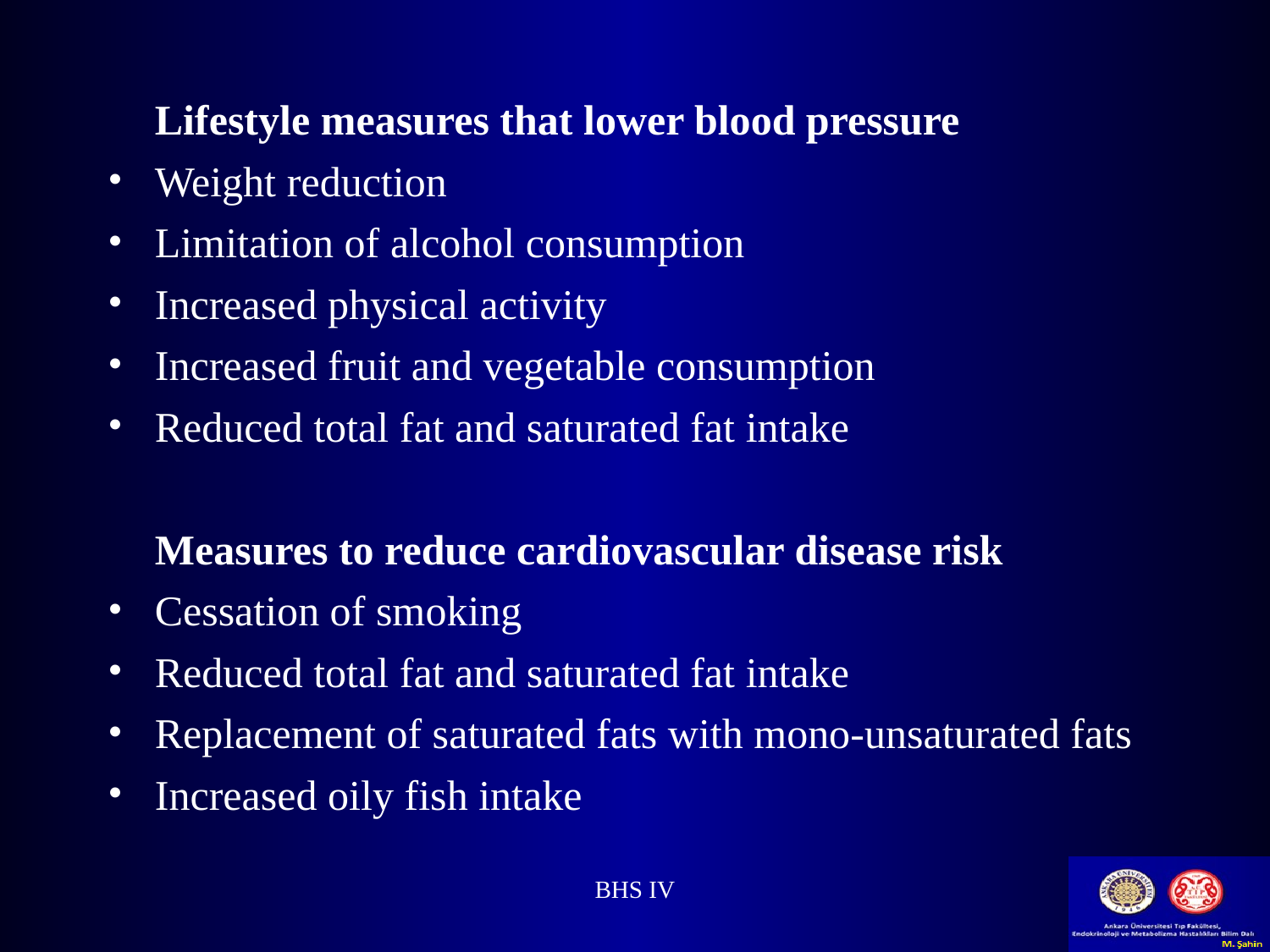

Lifestyle measures that lower blood pressure
Weight reduction
Limitation of alcohol consumption
Increased physical activity
Increased fruit and vegetable consumption
Reduced total fat and saturated fat intake

	Measures to reduce cardiovascular disease risk
Cessation of smoking
Reduced total fat and saturated fat intake
Replacement of saturated fats with mono-unsaturated fats
Increased oily fish intake
BHS IV